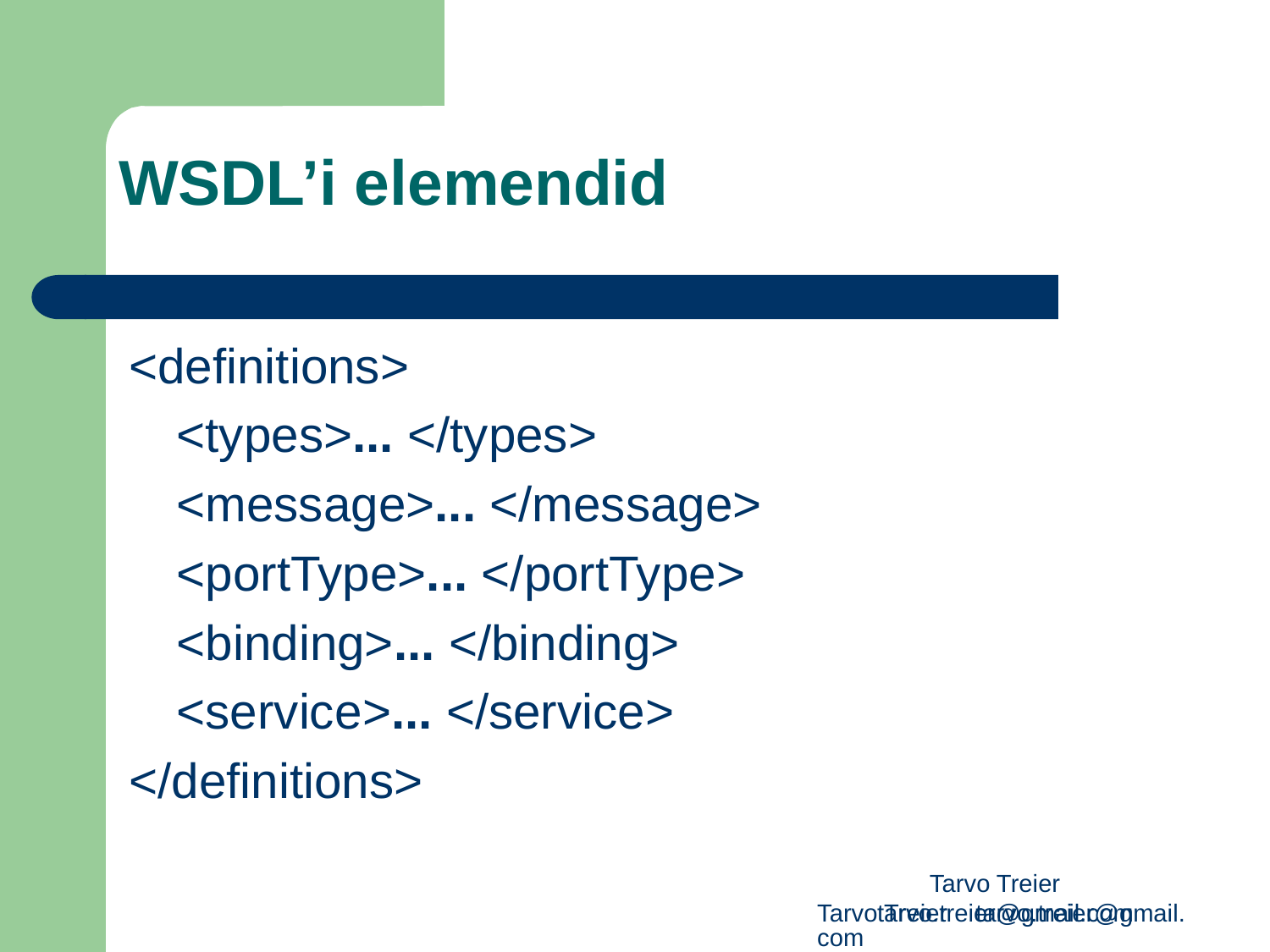

WSDL’i elemendid
<definitions>
	<types>... </types>
	<message>... </message>
	<portType>... </portType>
	<binding>... </binding>
	<service>... </service>
</definitions>
Tarvo Treier    tarvo.treier@gmail.com
Tarvo Treier    tarvo.treier@gmail.com